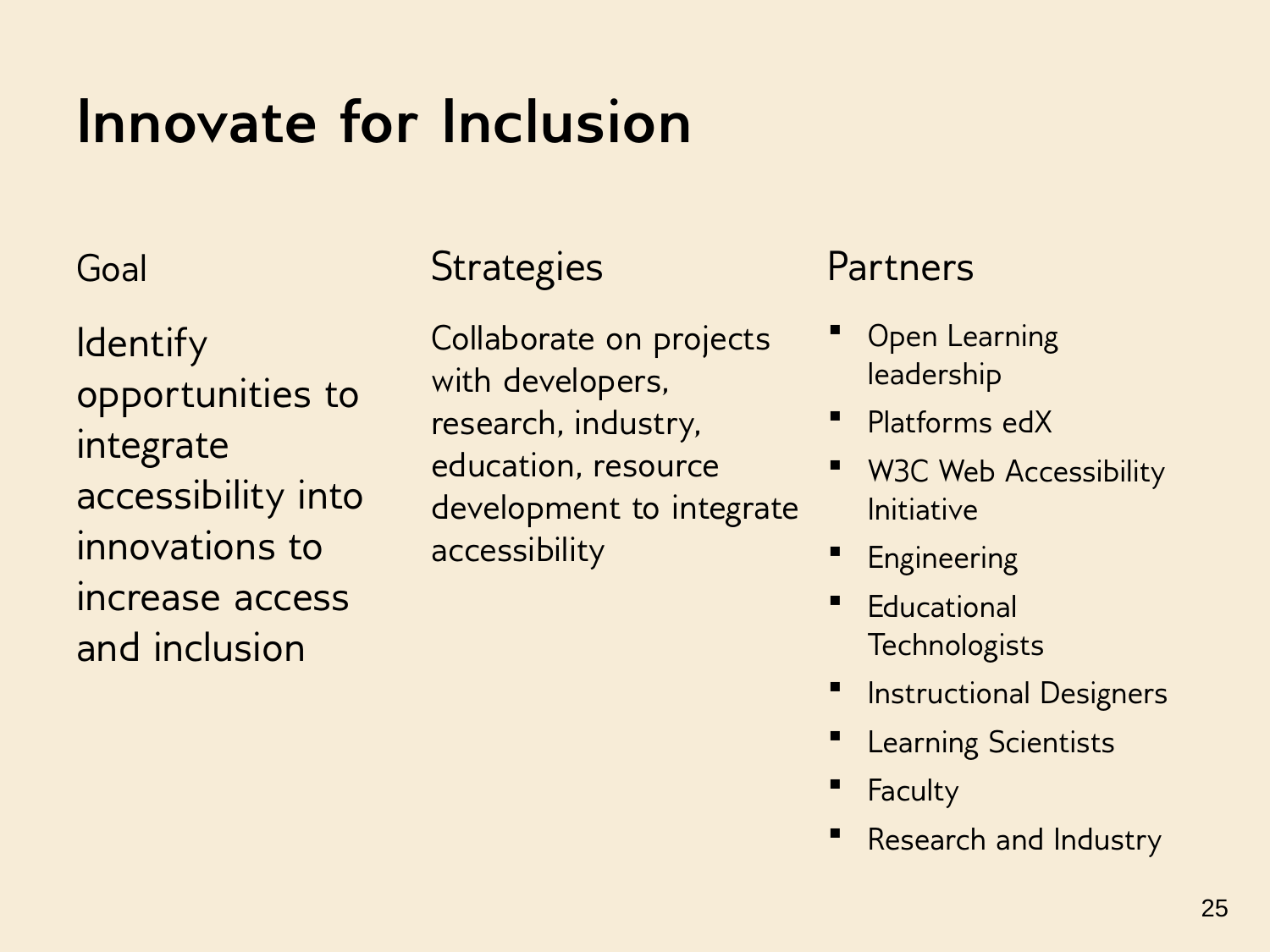

# Innovate for Inclusion
Goal
Strategies
Partners
Identify opportunities to integrate accessibility into innovations to increase access and inclusion
Collaborate on projects with developers, research, industry, education, resource development to integrate accessibility
Open Learning leadership
Platforms edX
W3C Web Accessibility Initiative
Engineering
Educational Technologists
Instructional Designers
Learning Scientists
Faculty
Research and Industry

25